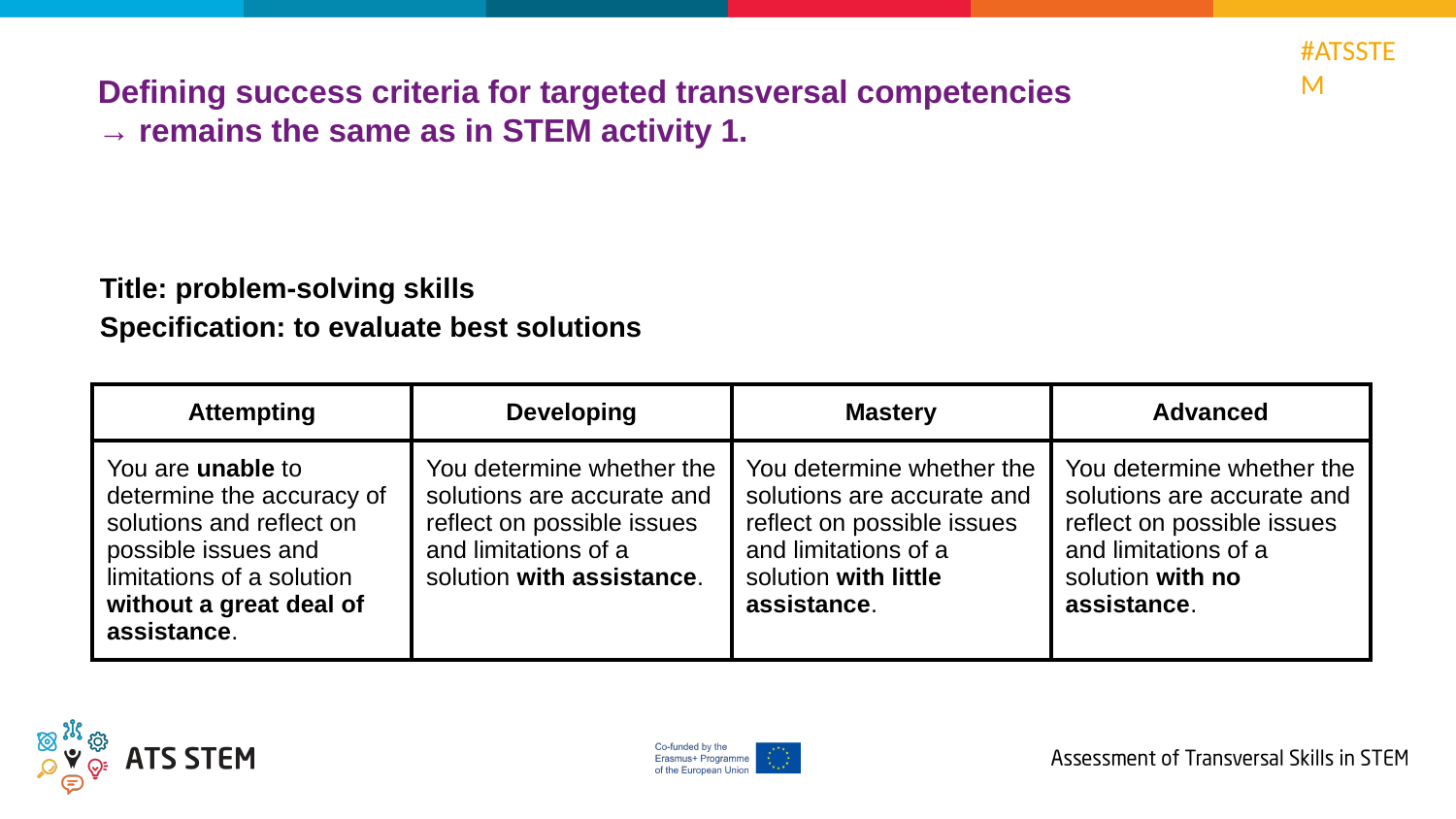

Defining success criteria for targeted transversal competencies
→ remains the same as in STEM activity 1.

Title: problem-solving skills
Specification: to evaluate best solutions

| Attempting | Developing | Mastery | Advanced |
| --- | --- | --- | --- |
| You are unable to determine the accuracy of solutions and reflect on possible issues and limitations of a solution without a great deal of assistance. | You determine whether the solutions are accurate and reflect on possible issues and limitations of a solution with assistance. | You determine whether the solutions are accurate and reflect on possible issues and limitations of a solution with little assistance. | You determine whether the solutions are accurate and reflect on possible issues and limitations of a solution with no assistance. |